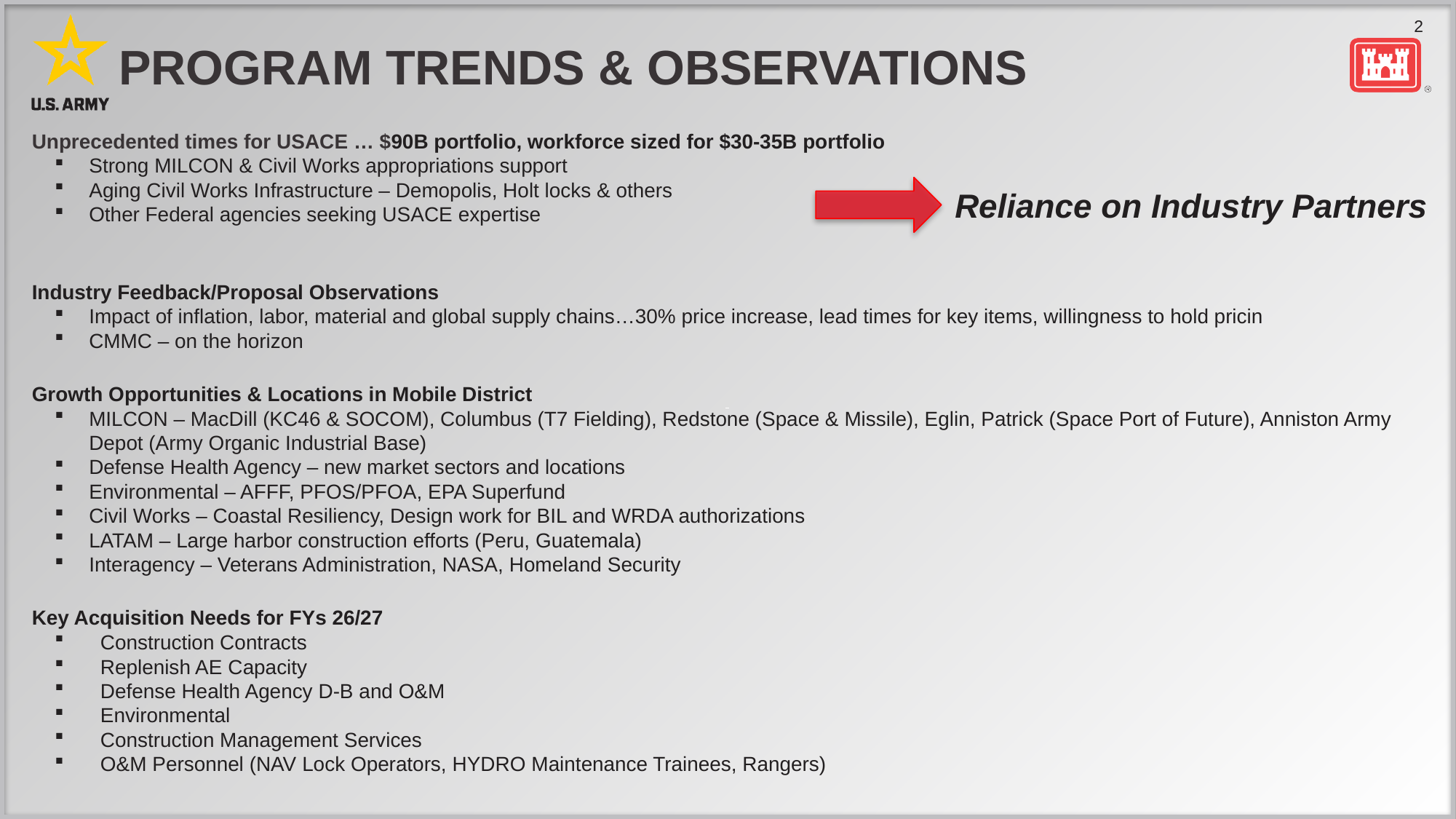

# Program Trends & Observations
Unprecedented times for USACE … $90B portfolio, workforce sized for $30-35B portfolio
Strong MILCON & Civil Works appropriations support
Aging Civil Works Infrastructure – Demopolis, Holt locks & others
Other Federal agencies seeking USACE expertise

Industry Feedback/Proposal Observations
Impact of inflation, labor, material and global supply chains…30% price increase, lead times for key items, willingness to hold pricin
CMMC – on the horizon

Growth Opportunities & Locations in Mobile District
MILCON – MacDill (KC46 & SOCOM), Columbus (T7 Fielding), Redstone (Space & Missile), Eglin, Patrick (Space Port of Future), Anniston Army Depot (Army Organic Industrial Base)
Defense Health Agency – new market sectors and locations
Environmental – AFFF, PFOS/PFOA, EPA Superfund
Civil Works – Coastal Resiliency, Design work for BIL and WRDA authorizations
LATAM – Large harbor construction efforts (Peru, Guatemala)
Interagency – Veterans Administration, NASA, Homeland Security

Key Acquisition Needs for FYs 26/27
Construction Contracts
Replenish AE Capacity
Defense Health Agency D-B and O&M
Environmental
Construction Management Services
O&M Personnel (NAV Lock Operators, HYDRO Maintenance Trainees, Rangers)

Reliance on Industry Partners